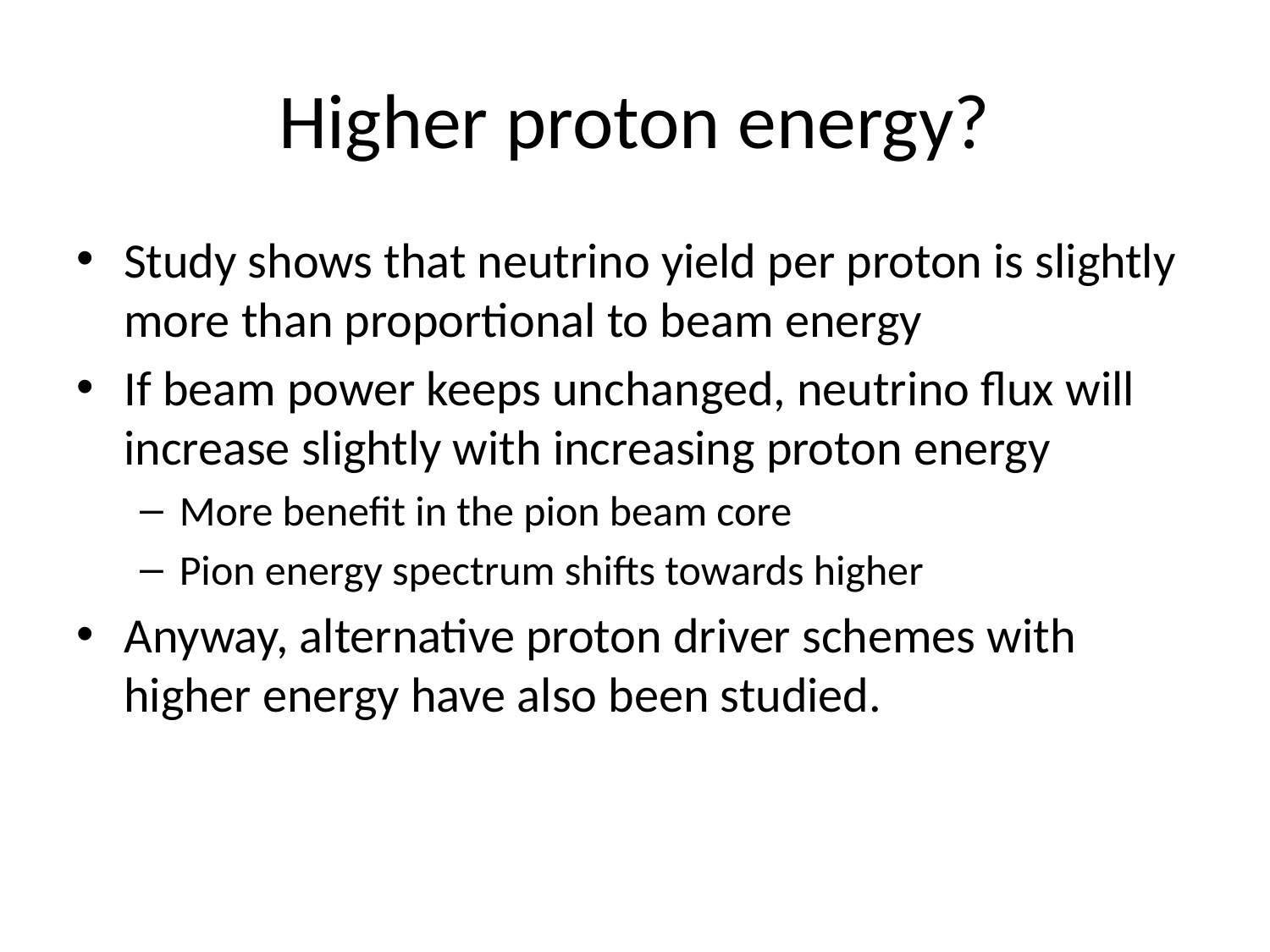

# Higher proton energy?
Study shows that neutrino yield per proton is slightly more than proportional to beam energy
If beam power keeps unchanged, neutrino flux will increase slightly with increasing proton energy
More benefit in the pion beam core
Pion energy spectrum shifts towards higher
Anyway, alternative proton driver schemes with higher energy have also been studied.